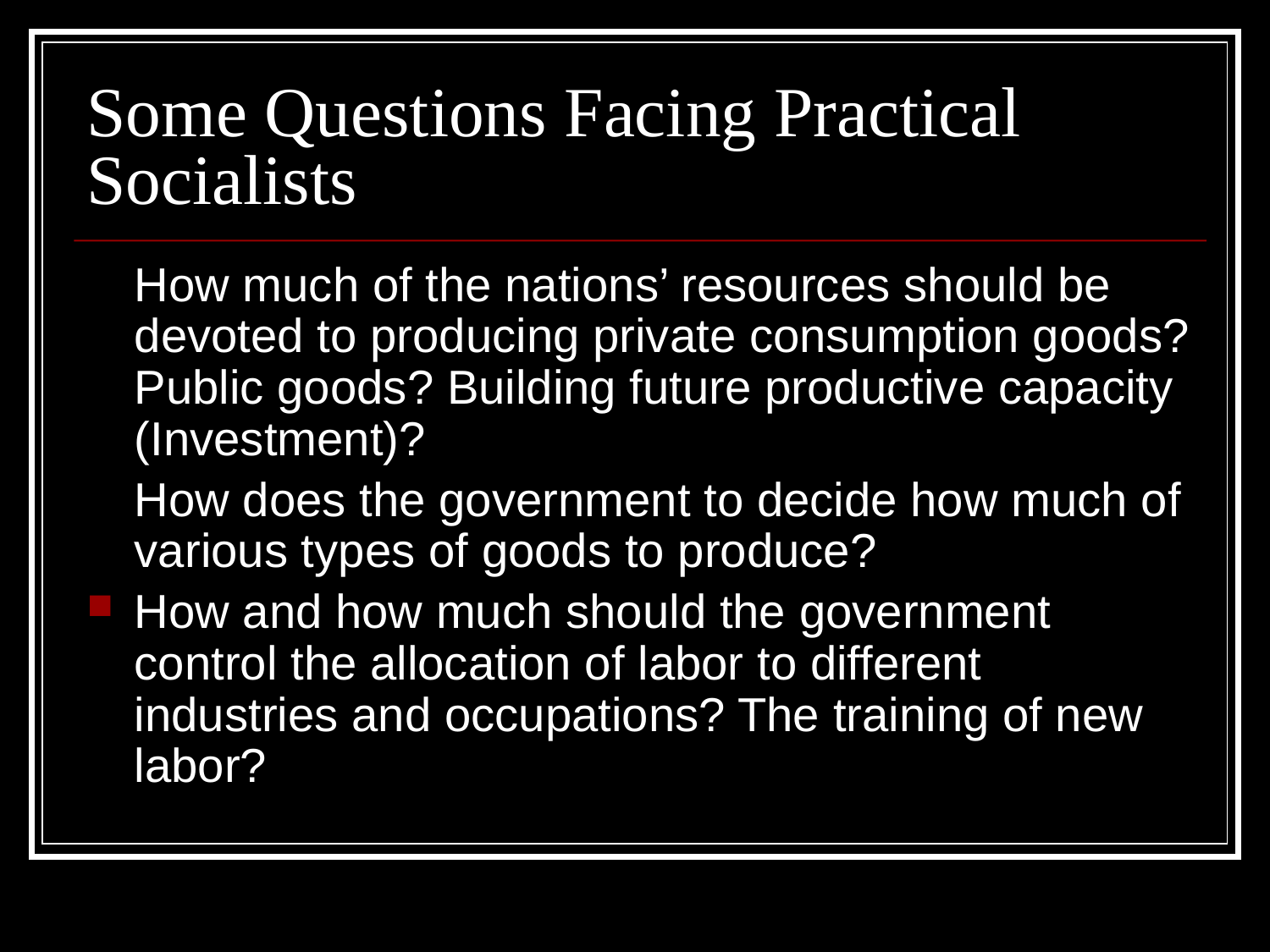

# Some Questions Facing Practical Socialists
	How much of the nations’ resources should be devoted to producing private consumption goods? Public goods? Building future productive capacity (Investment)?
	How does the government to decide how much of various types of goods to produce?
How and how much should the government control the allocation of labor to different industries and occupations? The training of new labor?